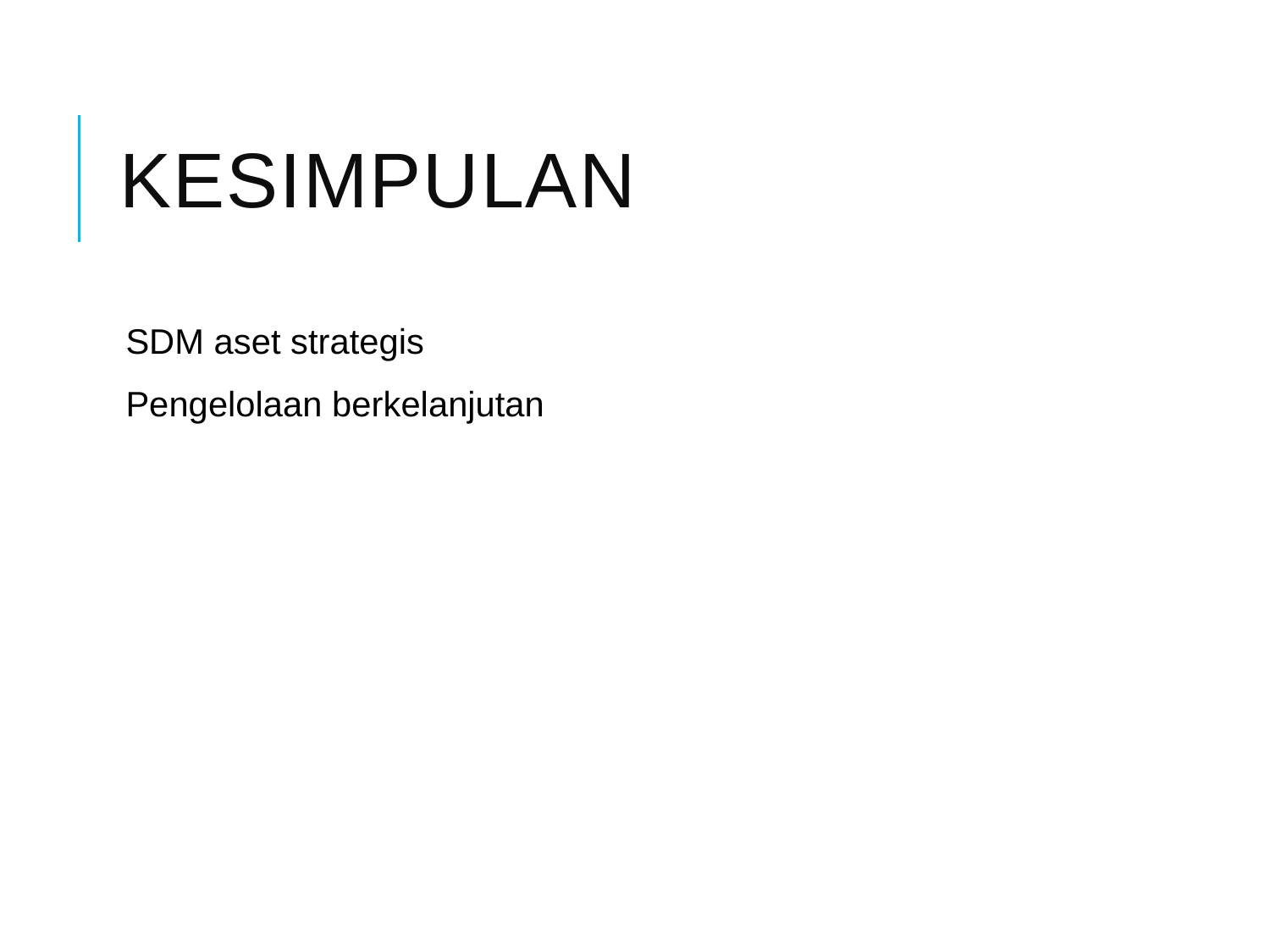

# Kesimpulan
SDM aset strategis
Pengelolaan berkelanjutan